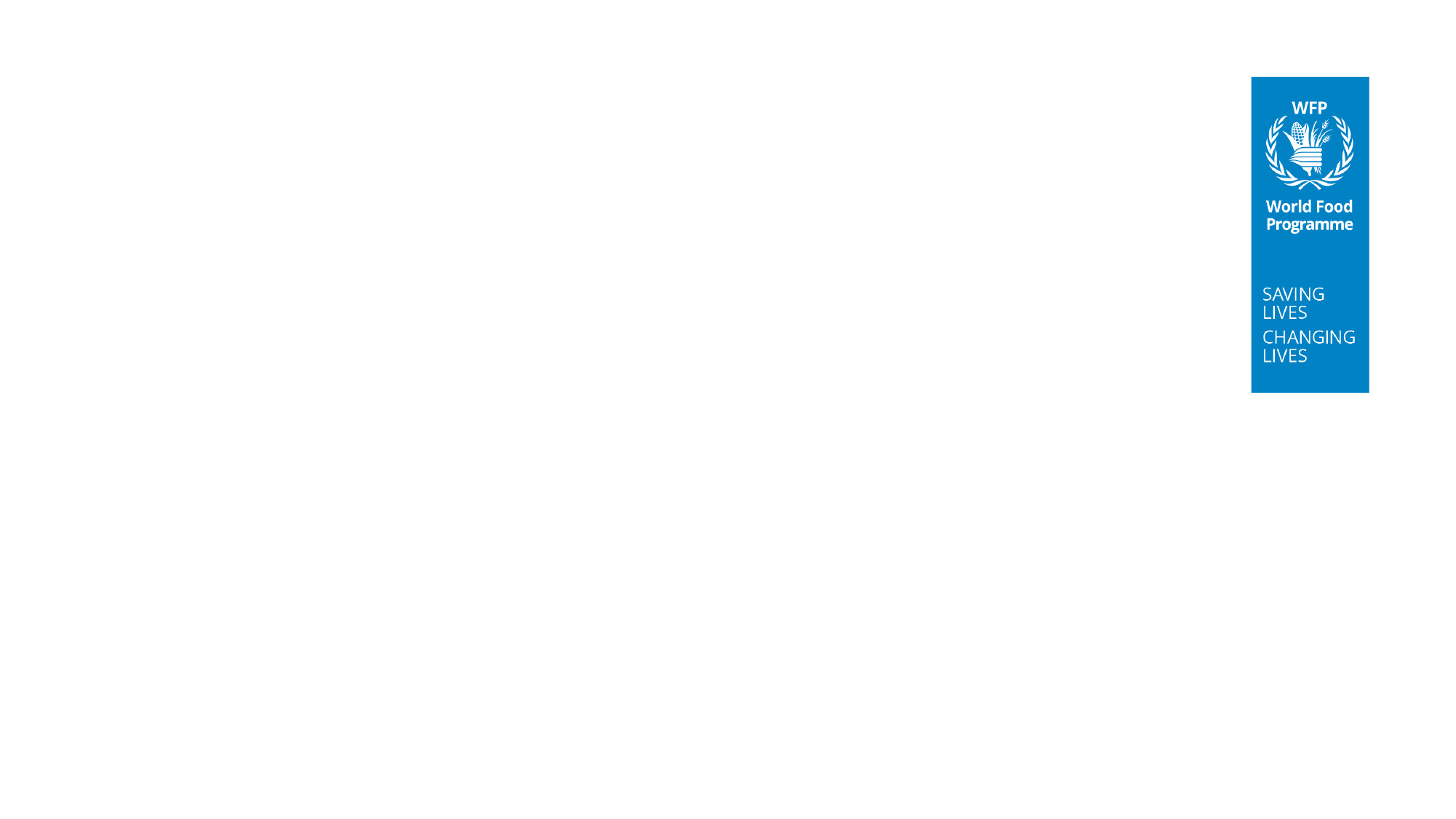

If the title is hard to read because of the photo, drag either of these semi-transparent layers on top of the photo but below everything else (and delete this text)

If the title is hard to read because of the photo, drag either of these semi-transparent layers on top of the photo but below everything else (and delete this text)

If the title is hard to read because of the photo, drag either of these semi-transparent layers on top of the photo but below everything else (and delete this text)